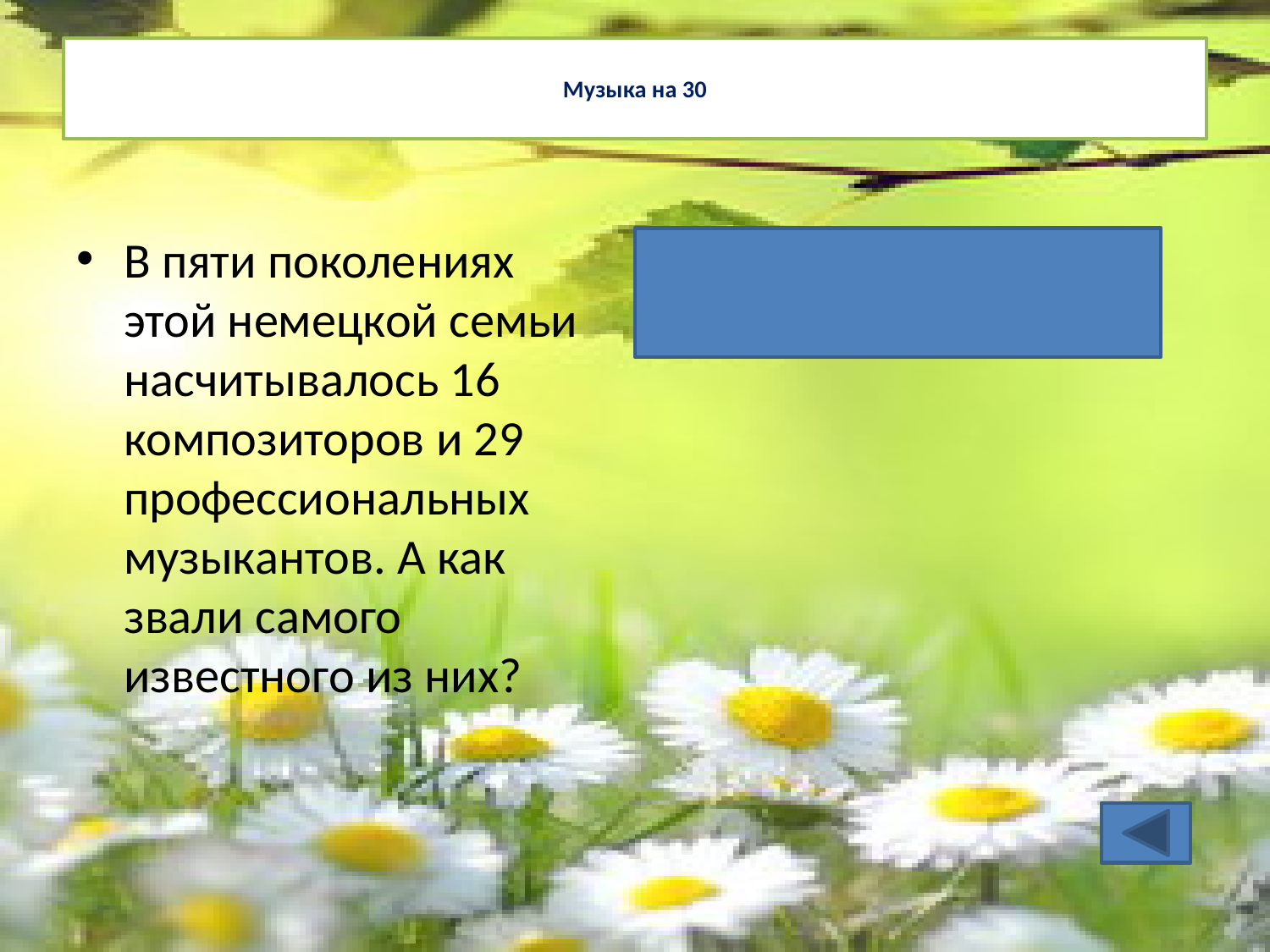

# Музыка на 30
В пяти поколениях этой немецкой семьи насчитывалось 16 композиторов и 29 профессиональных музыкантов. А как звали самого известного из них?
Иоганн Себастьян Бах